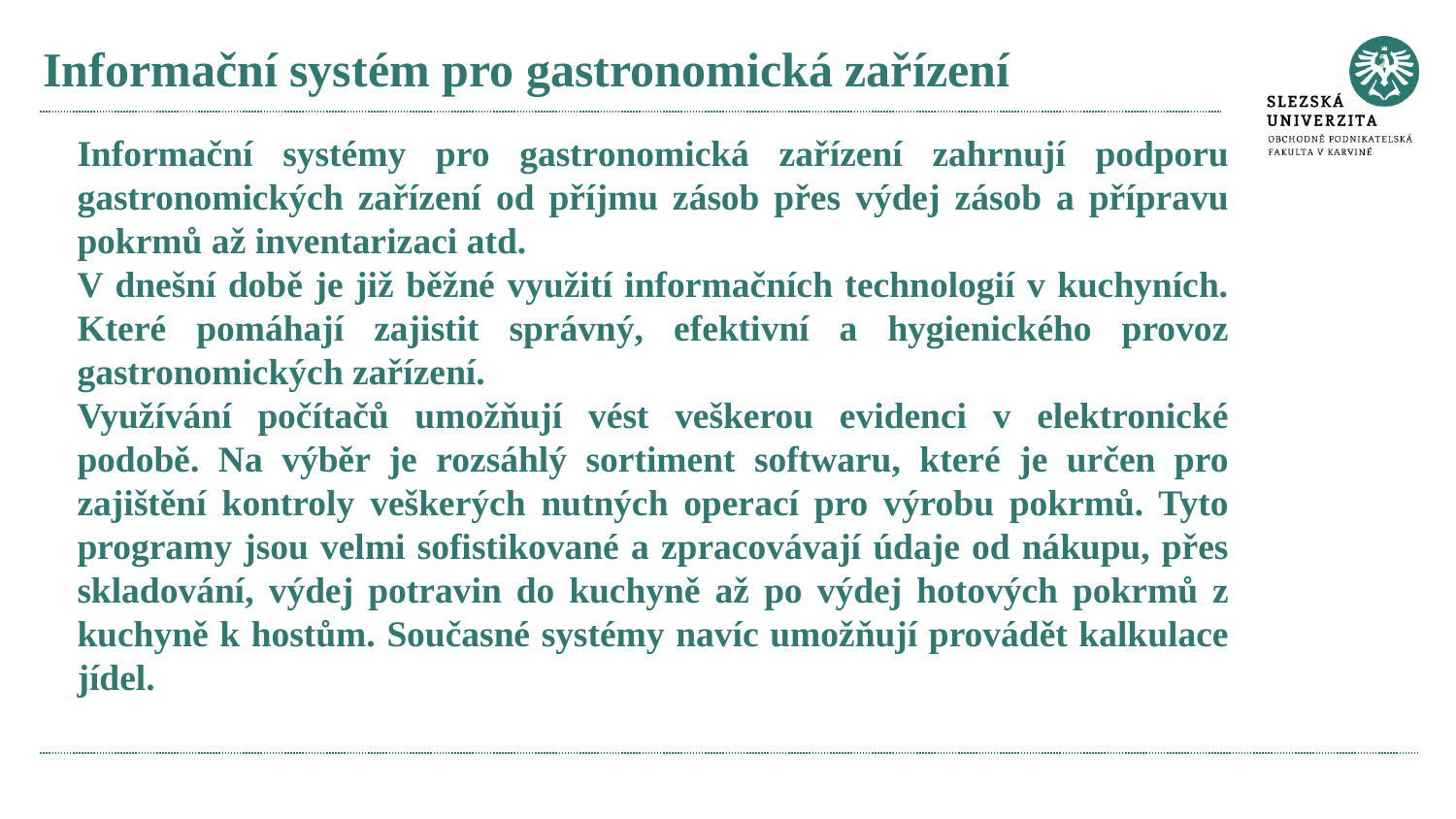

# Informační systém pro gastronomická zařízení
Informační systémy pro gastronomická zařízení zahrnují podporu gastronomických zařízení od příjmu zásob přes výdej zásob a přípravu pokrmů až inventarizaci atd.
V dnešní době je již běžné využití informačních technologií v kuchyních. Které pomáhají zajistit správný, efektivní a hygienického provoz gastronomických zařízení.
Využívání počítačů umožňují vést veškerou evidenci v elektronické podobě. Na výběr je rozsáhlý sortiment softwaru, které je určen pro zajištění kontroly veškerých nutných operací pro výrobu pokrmů. Tyto programy jsou velmi sofistikované a zpracovávají údaje od nákupu, přes skladování, výdej potravin do kuchyně až po výdej hotových pokrmů z kuchyně k hostům. Současné systémy navíc umožňují provádět kalkulace jídel.